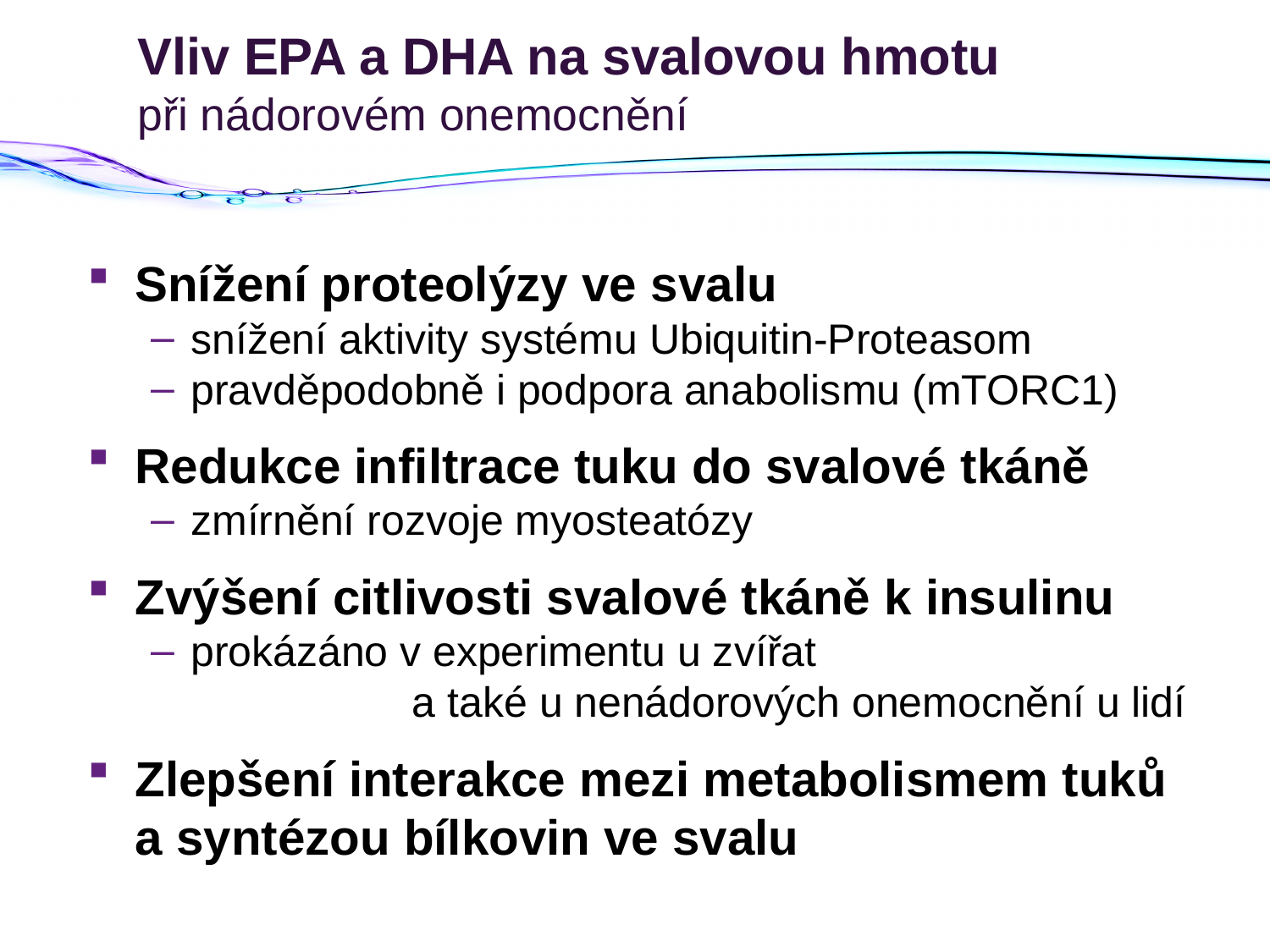

# Vliv EPA a DHA na svalovou hmotu při nádorovém onemocnění
Snížení proteolýzy ve svalu
snížení aktivity systému Ubiquitin-Proteasom
pravděpodobně i podpora anabolismu (mTORC1)
Redukce infiltrace tuku do svalové tkáně
zmírnění rozvoje myosteatózy
Zvýšení citlivosti svalové tkáně k insulinu
prokázáno v experimentu u zvířat 			        a také u nenádorových onemocnění u lidí
Zlepšení interakce mezi metabolismem tuků a syntézou bílkovin ve svalu